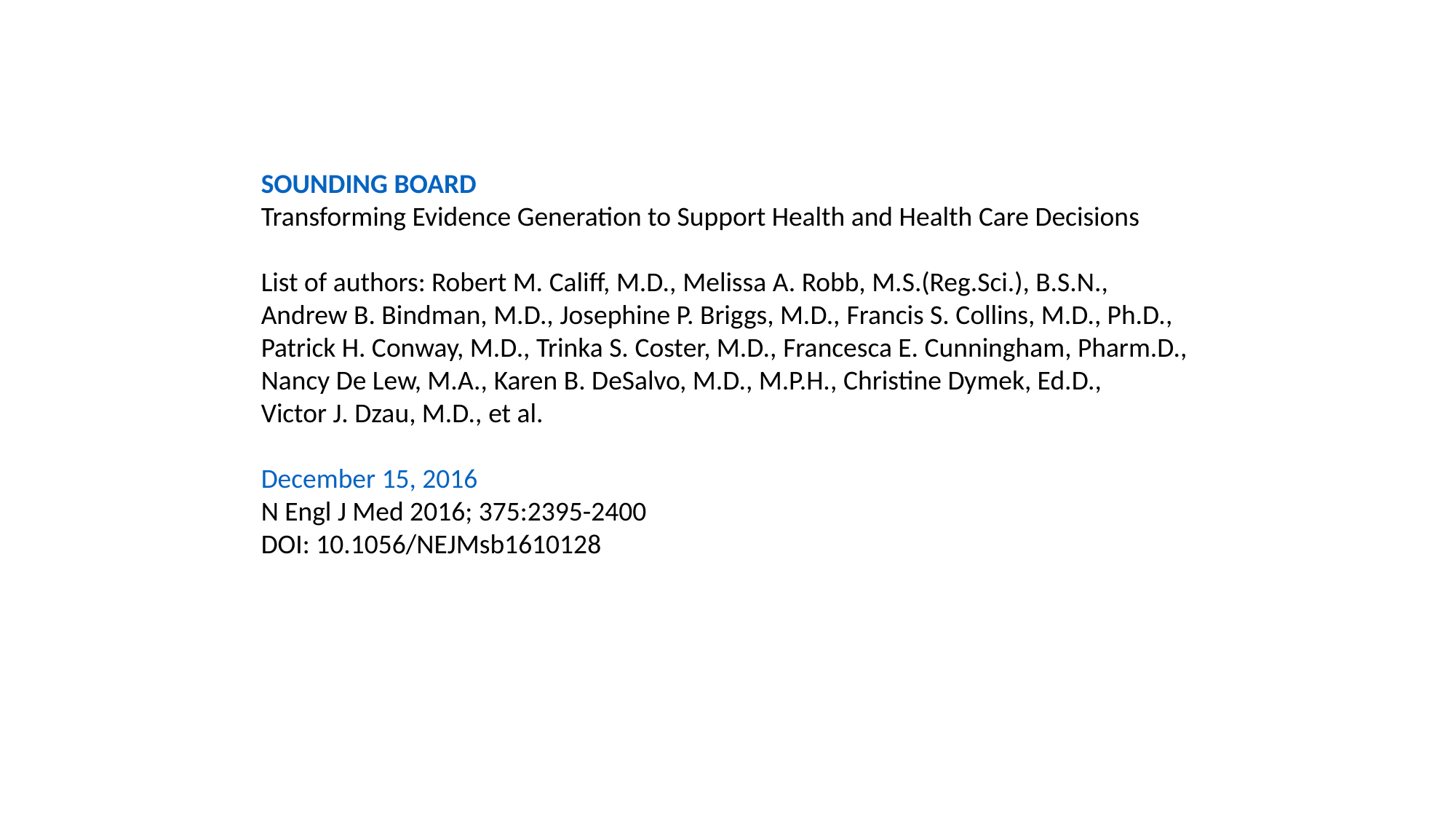

SOUNDING BOARD
Transforming Evidence Generation to Support Health and Health Care Decisions

List of authors: Robert M. Califf, M.D., Melissa A. Robb, M.S.(Reg.Sci.), B.S.N.,
Andrew B. Bindman, M.D., Josephine P. Briggs, M.D., Francis S. Collins, M.D., Ph.D.,
Patrick H. Conway, M.D., Trinka S. Coster, M.D., Francesca E. Cunningham, Pharm.D.,
Nancy De Lew, M.A., Karen B. DeSalvo, M.D., M.P.H., Christine Dymek, Ed.D.,
Victor J. Dzau, M.D., et al.

December 15, 2016
N Engl J Med 2016; 375:2395-2400
DOI: 10.1056/NEJMsb1610128